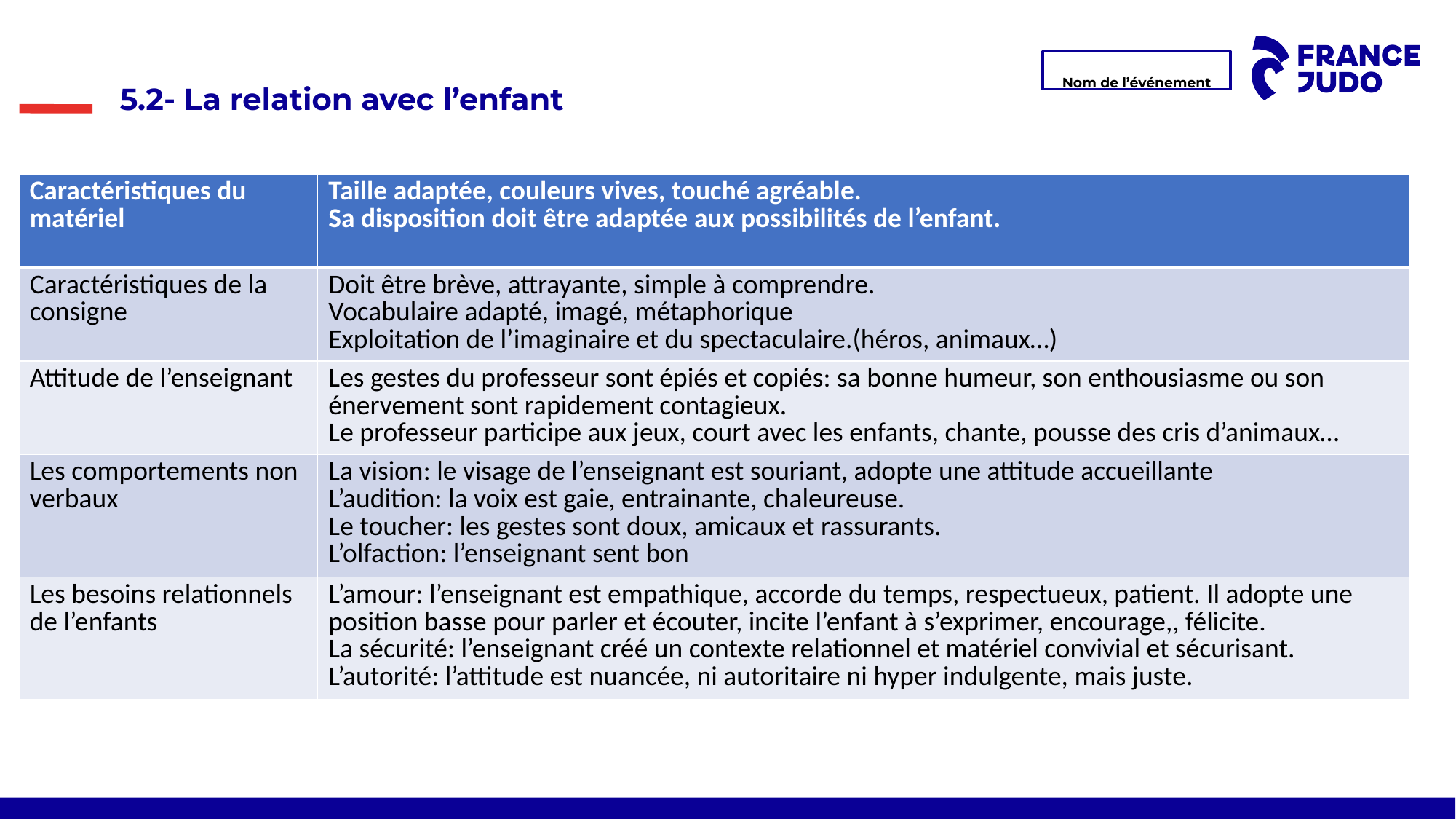

5.2- La relation avec l’enfant
| Caractéristiques du matériel | Taille adaptée, couleurs vives, touché agréable. Sa disposition doit être adaptée aux possibilités de l’enfant. |
| --- | --- |
| Caractéristiques de la consigne | Doit être brève, attrayante, simple à comprendre. Vocabulaire adapté, imagé, métaphorique Exploitation de l’imaginaire et du spectaculaire.(héros, animaux…) |
| Attitude de l’enseignant | Les gestes du professeur sont épiés et copiés: sa bonne humeur, son enthousiasme ou son énervement sont rapidement contagieux. Le professeur participe aux jeux, court avec les enfants, chante, pousse des cris d’animaux… |
| Les comportements non verbaux | La vision: le visage de l’enseignant est souriant, adopte une attitude accueillante L’audition: la voix est gaie, entrainante, chaleureuse. Le toucher: les gestes sont doux, amicaux et rassurants. L’olfaction: l’enseignant sent bon |
| Les besoins relationnels de l’enfants | L’amour: l’enseignant est empathique, accorde du temps, respectueux, patient. Il adopte une position basse pour parler et écouter, incite l’enfant à s’exprimer, encourage,, félicite. La sécurité: l’enseignant créé un contexte relationnel et matériel convivial et sécurisant. L’autorité: l’attitude est nuancée, ni autoritaire ni hyper indulgente, mais juste. |